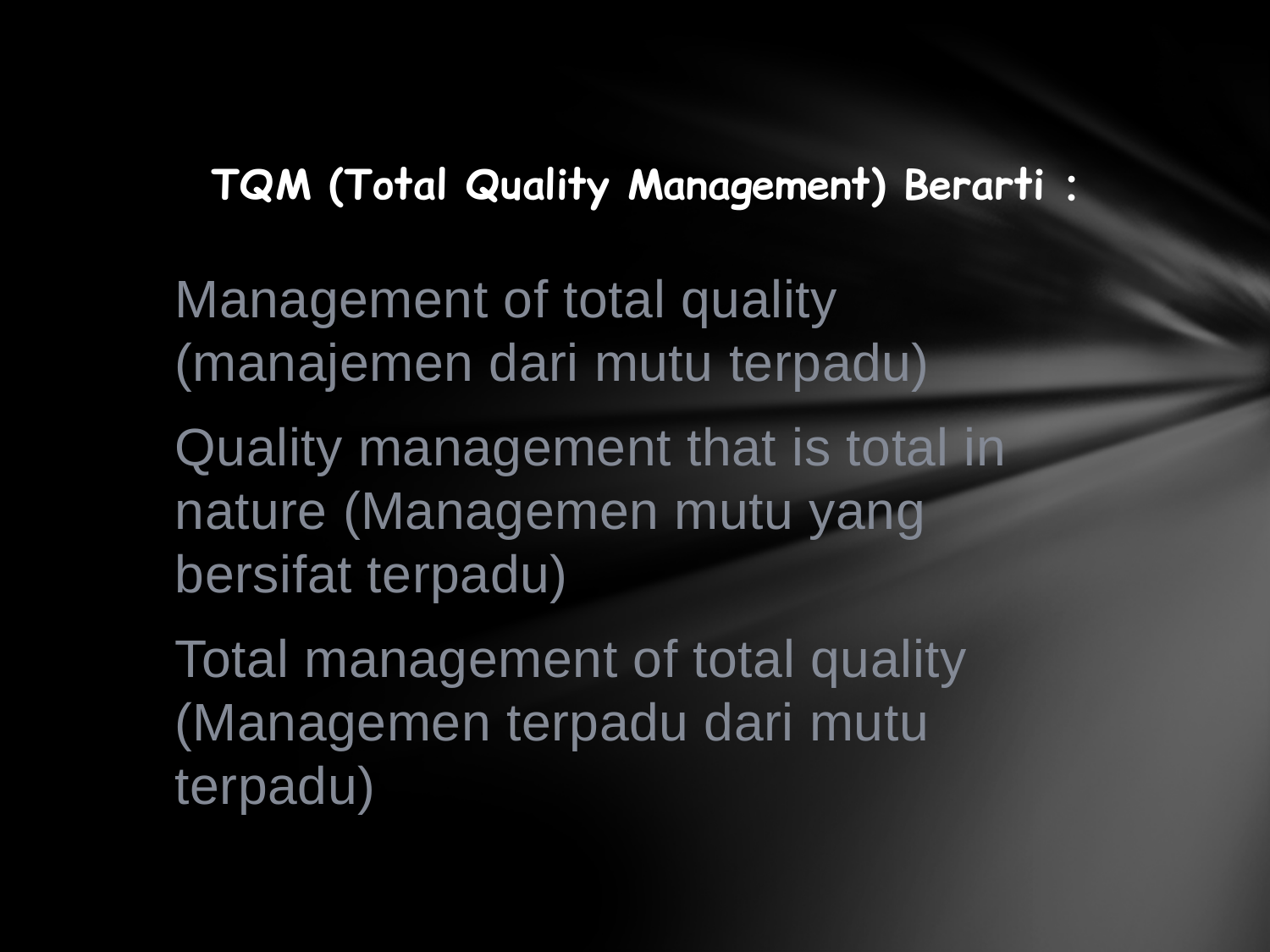

TQM (Total Quality Management) Berarti :
Management of total quality (manajemen dari mutu terpadu)
Quality management that is total in nature (Managemen mutu yang bersifat terpadu)
Total management of total quality (Managemen terpadu dari mutu terpadu)